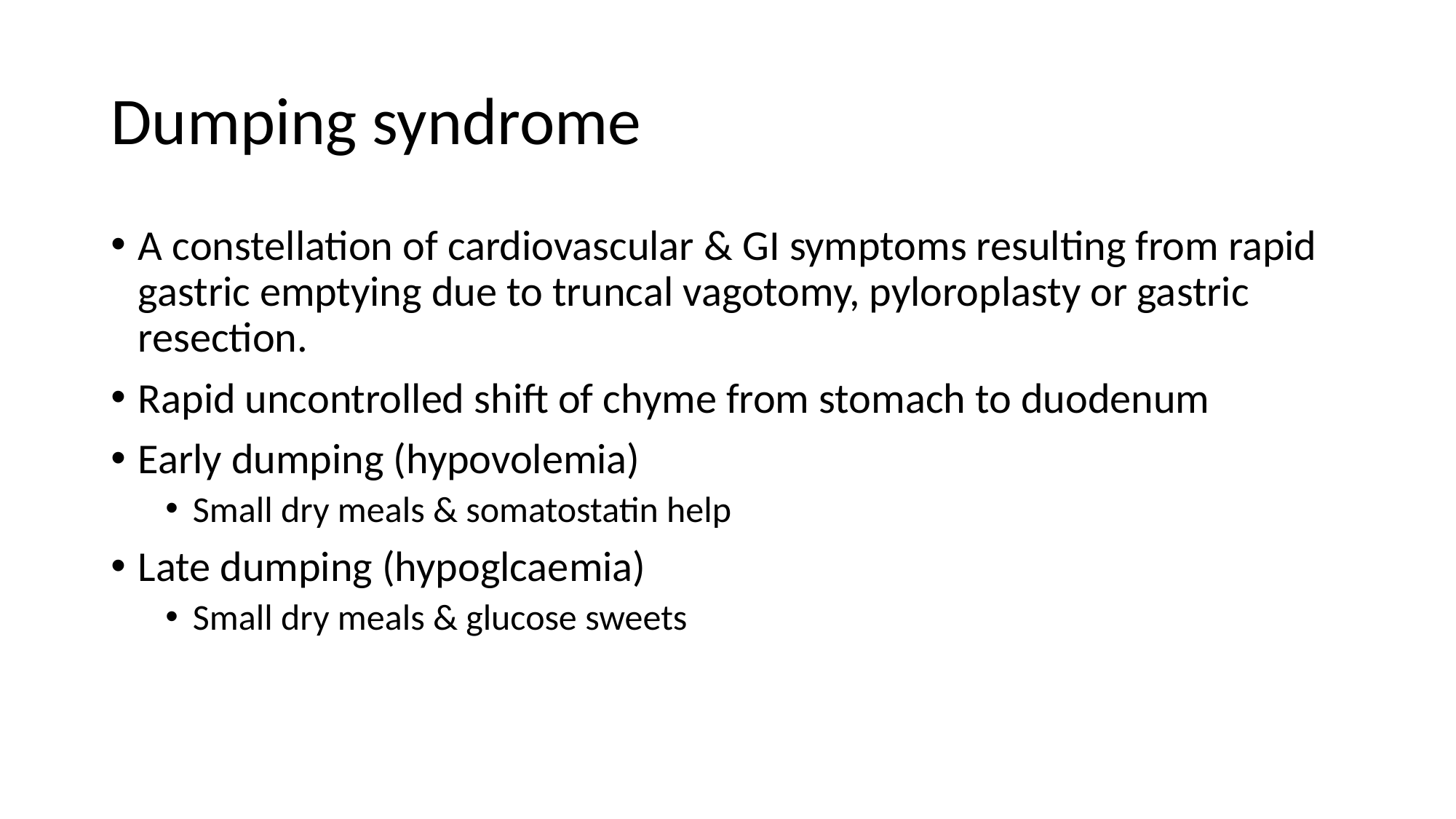

# Dumping syndrome
A constellation of cardiovascular & GI symptoms resulting from rapid gastric emptying due to truncal vagotomy, pyloroplasty or gastric resection.
Rapid uncontrolled shift of chyme from stomach to duodenum
Early dumping (hypovolemia)
Small dry meals & somatostatin help
Late dumping (hypoglcaemia)
Small dry meals & glucose sweets